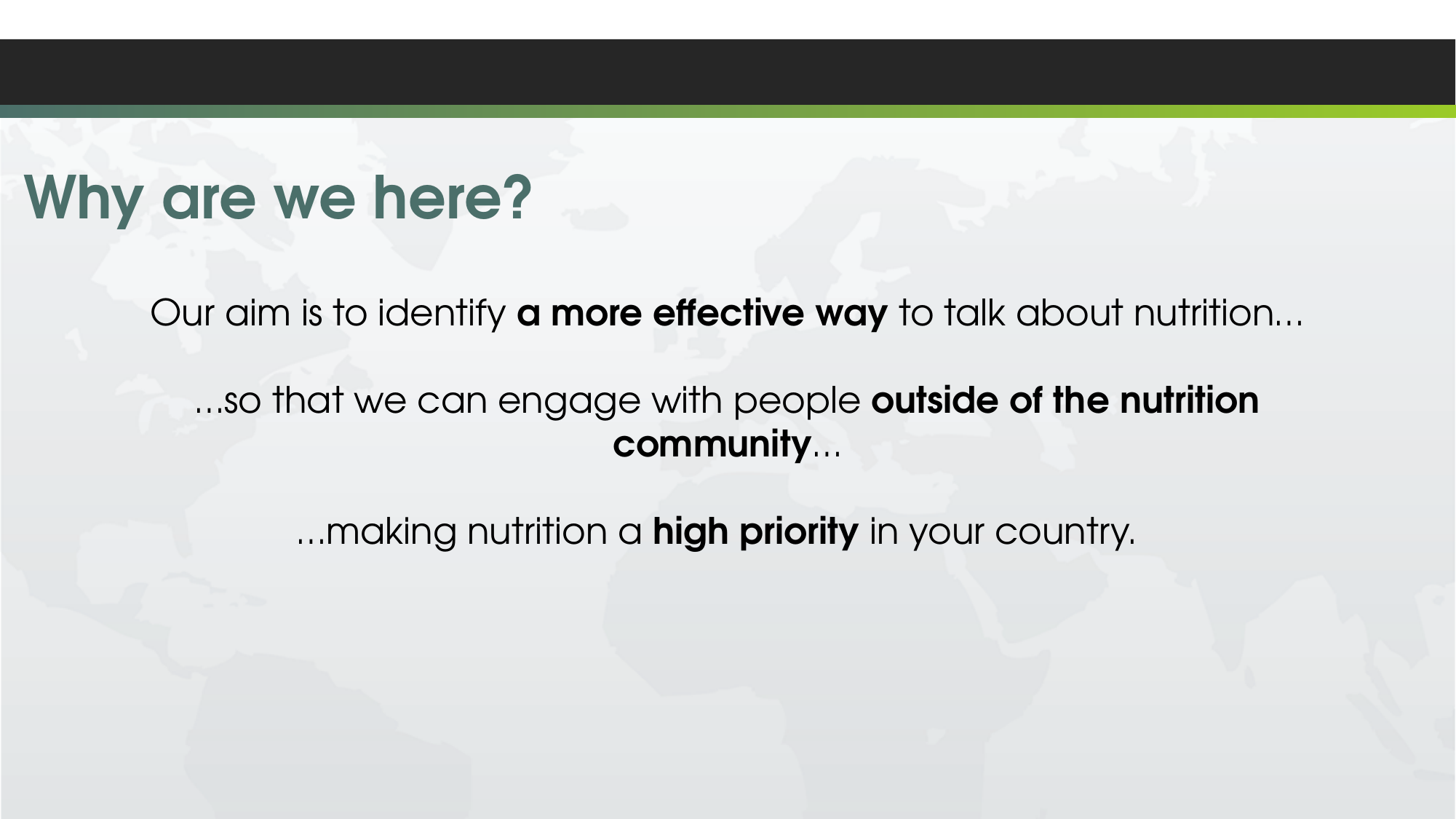

Why are we here?
Our aim is to identify a more effective way to talk about nutrition…

…so that we can engage with people outside of the nutrition community…

…making nutrition a high priority in your country.